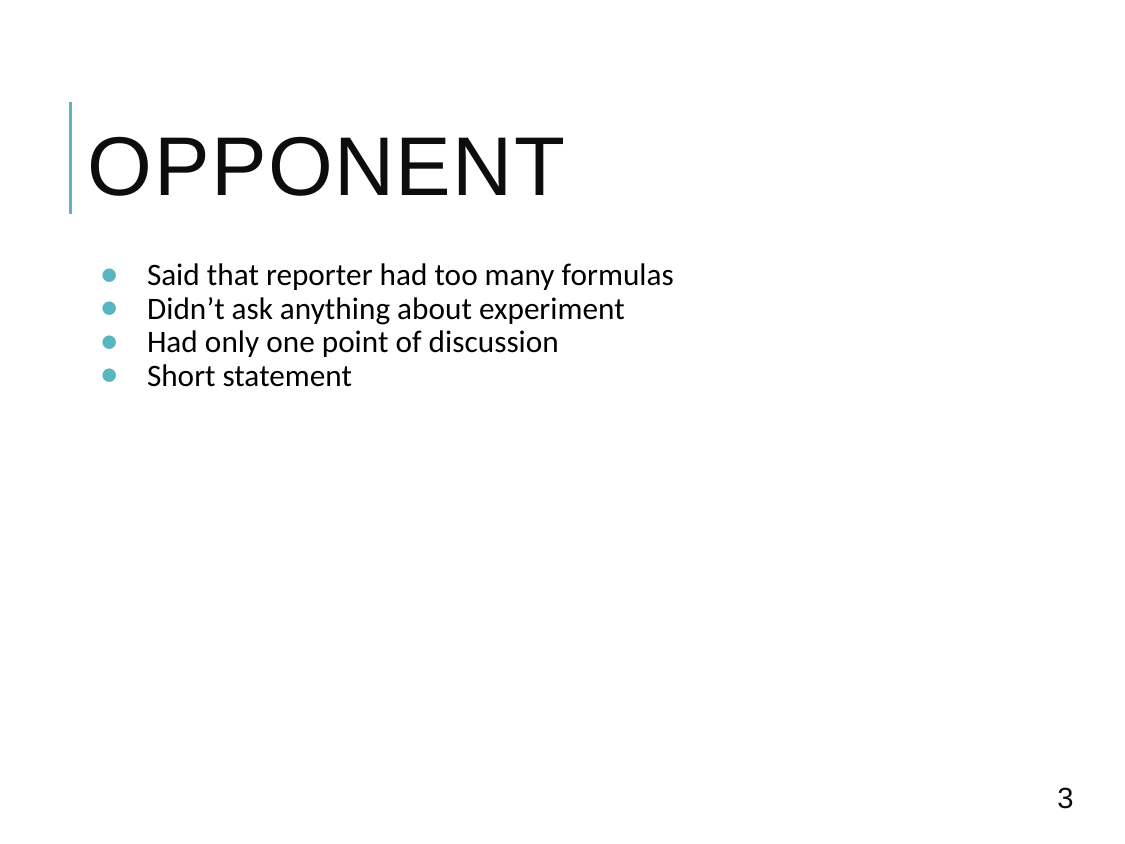

# Opponent
Said that reporter had too many formulas
Didn’t ask anything about experiment
Had only one point of discussion
Short statement

3